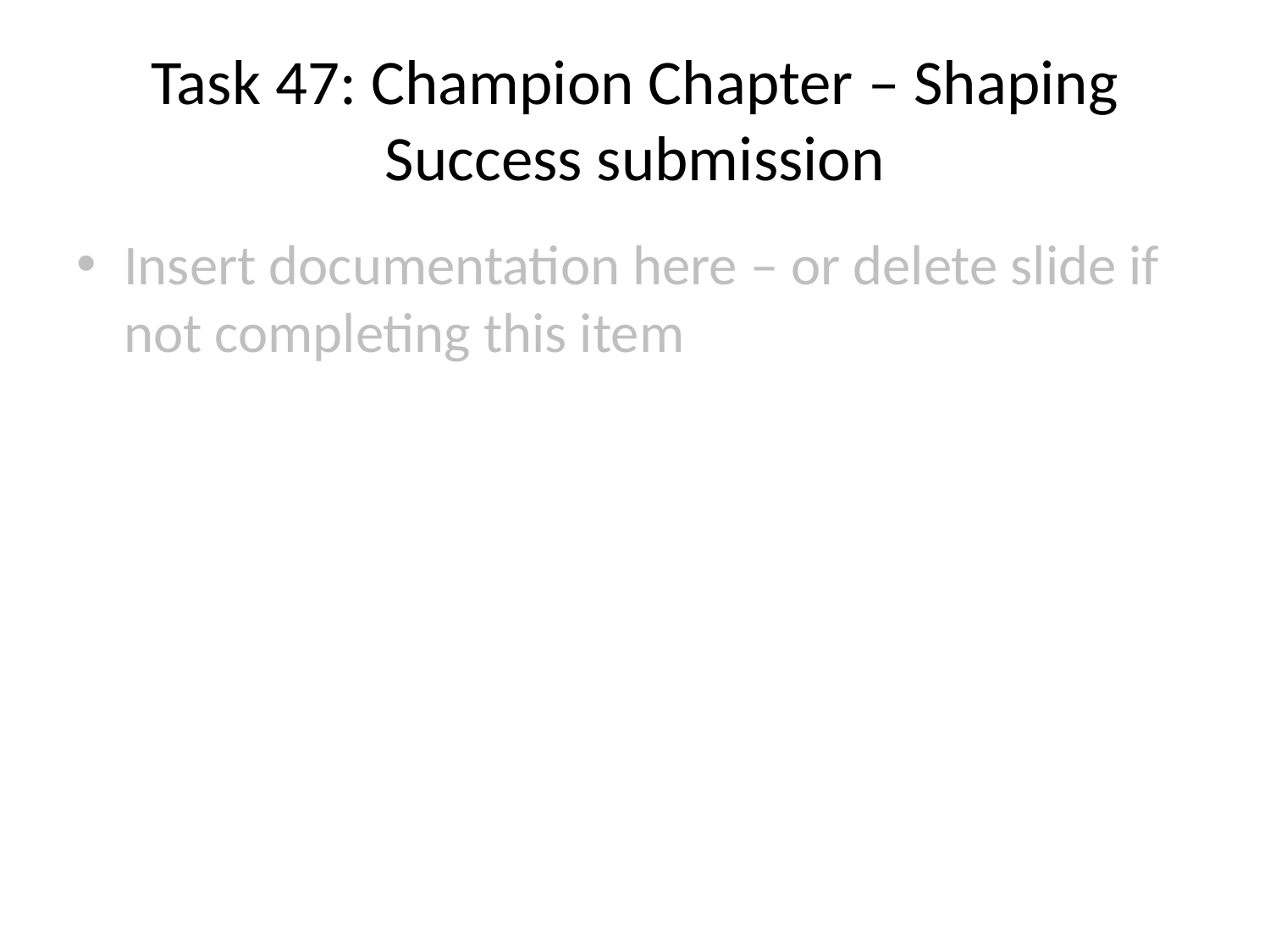

# Task 47: Champion Chapter – Shaping Success submission
Insert documentation here – or delete slide if not completing this item